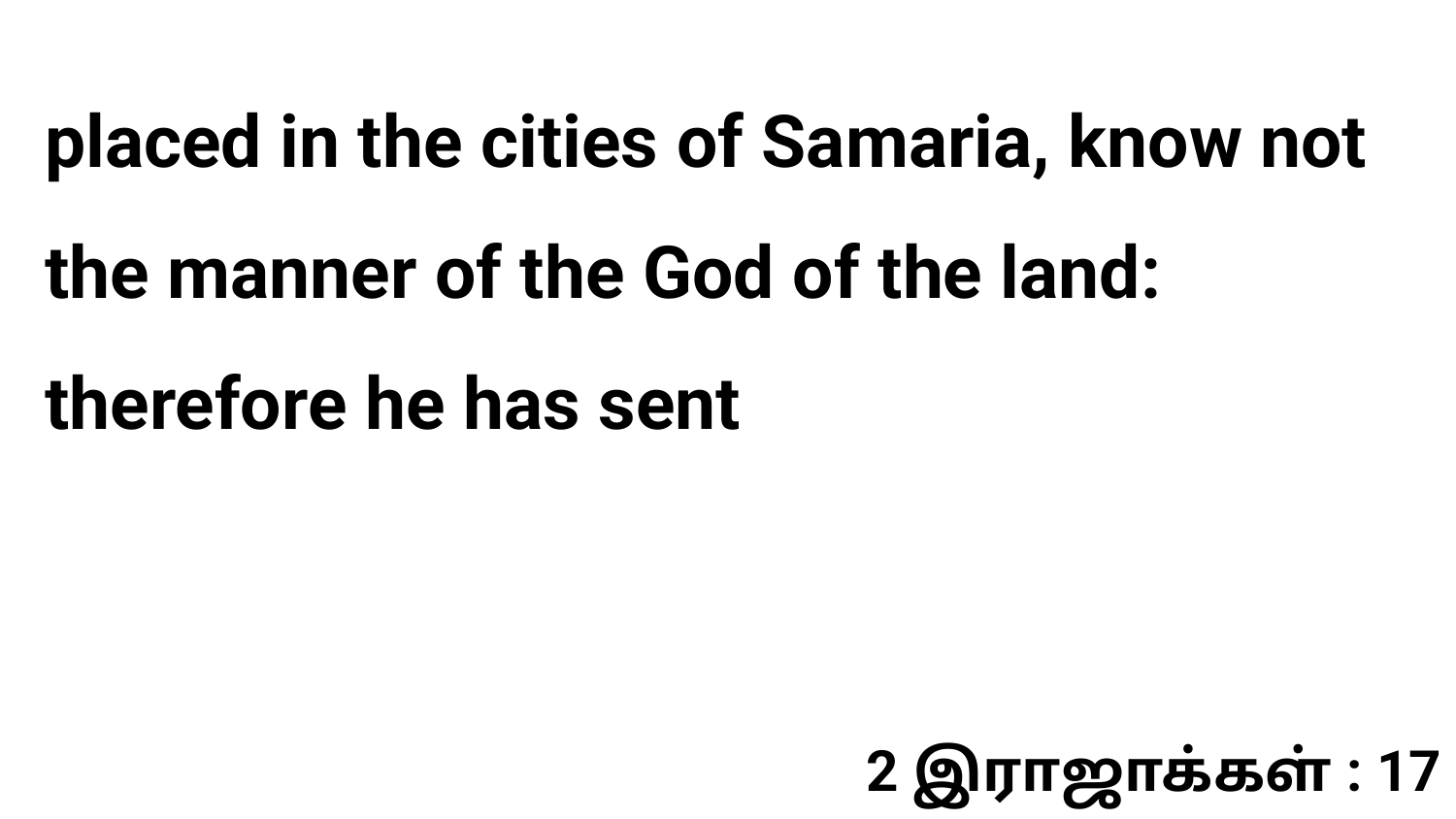

placed in the cities of Samaria, know not the manner of the God of the land: therefore he has sent
2 இராஜாக்கள் : 17